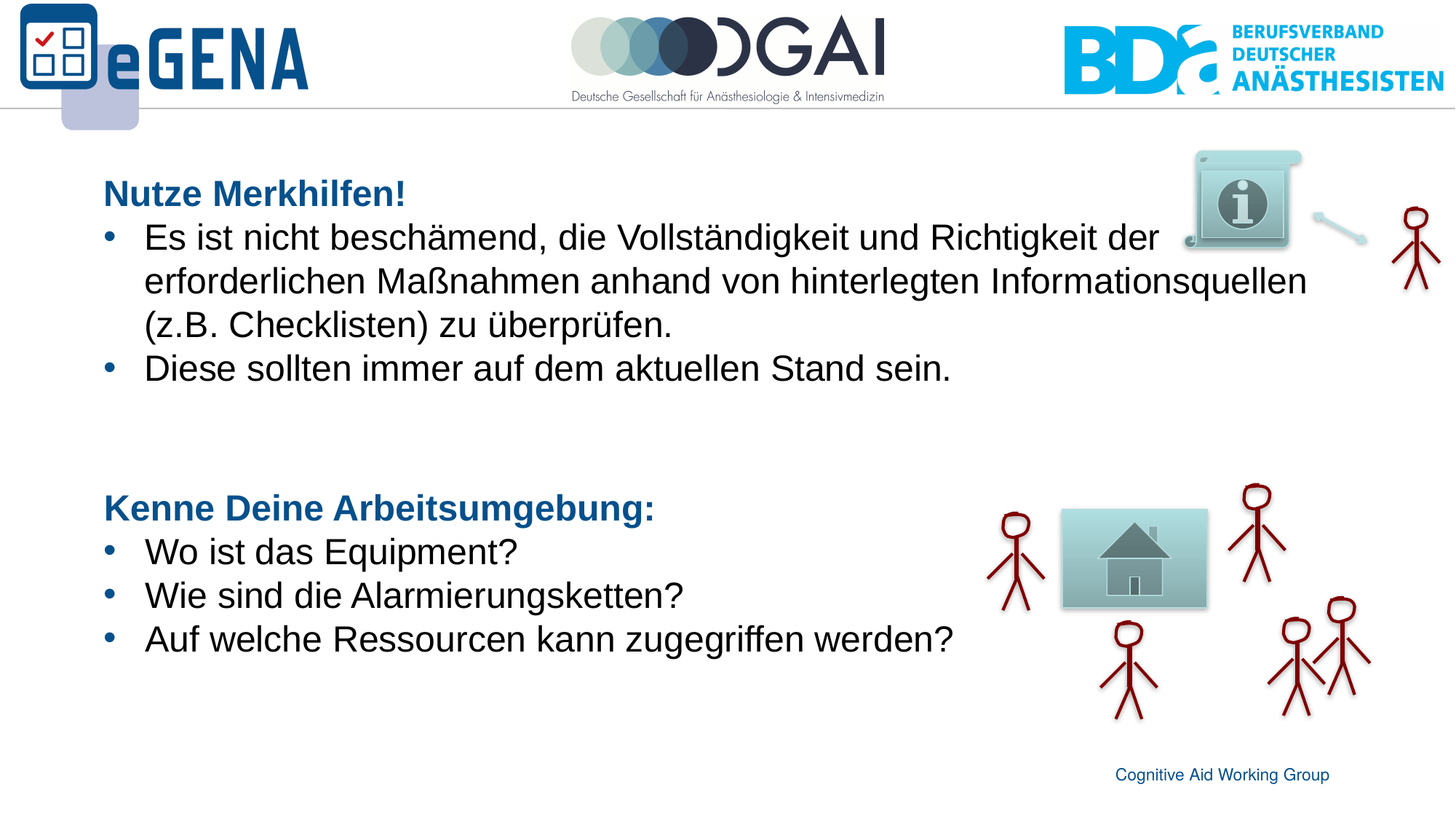

Nutze Merkhilfen!
Es ist nicht beschämend, die Vollständigkeit und Richtigkeit der erforderlichen Maßnahmen anhand von hinterlegten Informationsquellen (z.B. Checklisten) zu überprüfen.
Diese sollten immer auf dem aktuellen Stand sein.
Kenne Deine Arbeitsumgebung:
Wo ist das Equipment?
Wie sind die Alarmierungsketten?
Auf welche Ressourcen kann zugegriffen werden?